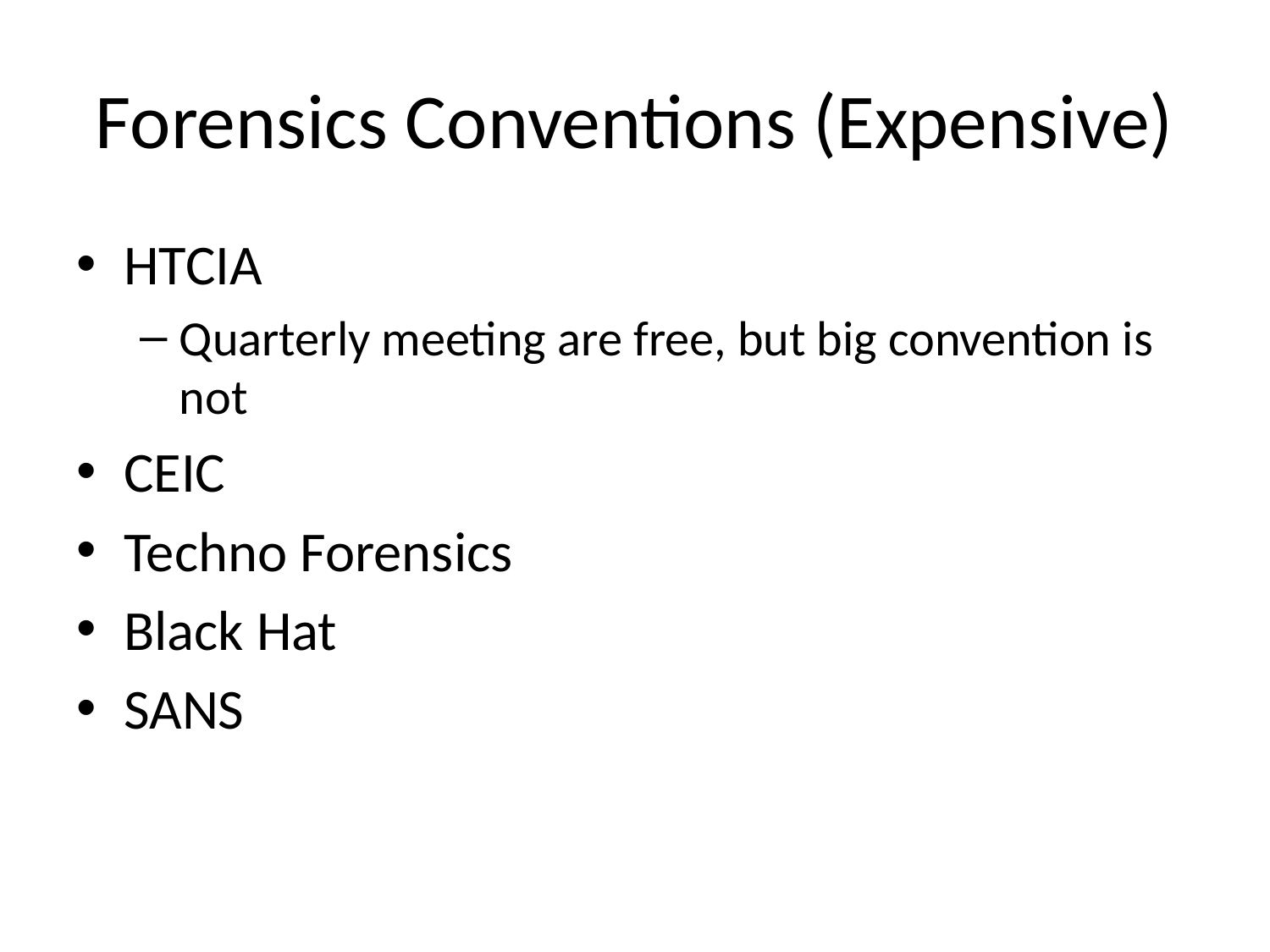

# Forensics Conventions (Expensive)
HTCIA
Quarterly meeting are free, but big convention is not
CEIC
Techno Forensics
Black Hat
SANS